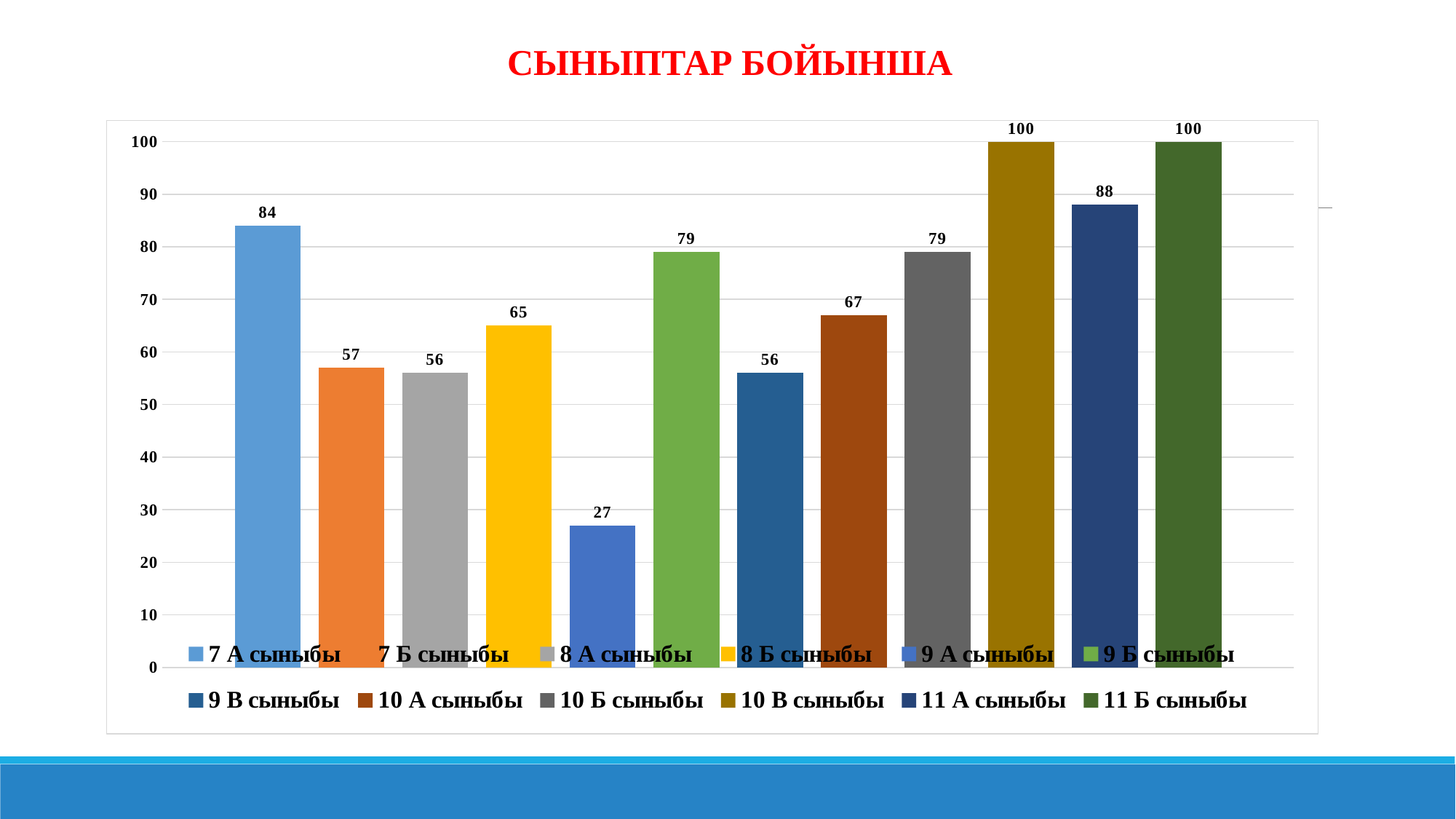

СЫНЫПТАР БОЙЫНША

### Chart

| Category | 7 А сыныбы | 7 Б сыныбы | 8 А сыныбы | 8 Б сыныбы | 9 А сыныбы | 9 Б сыныбы | 9 В сыныбы | 10 А сыныбы | 10 Б сыныбы | 10 В сыныбы | 11 А сыныбы | 11 Б сыныбы |
|---|---|---|---|---|---|---|---|---|---|---|---|---|
| Сапа | 84.0 | 57.0 | 56.0 | 65.0 | 27.0 | 79.0 | 56.0 | 67.0 | 79.0 | 100.0 | 88.0 | 100.0 |